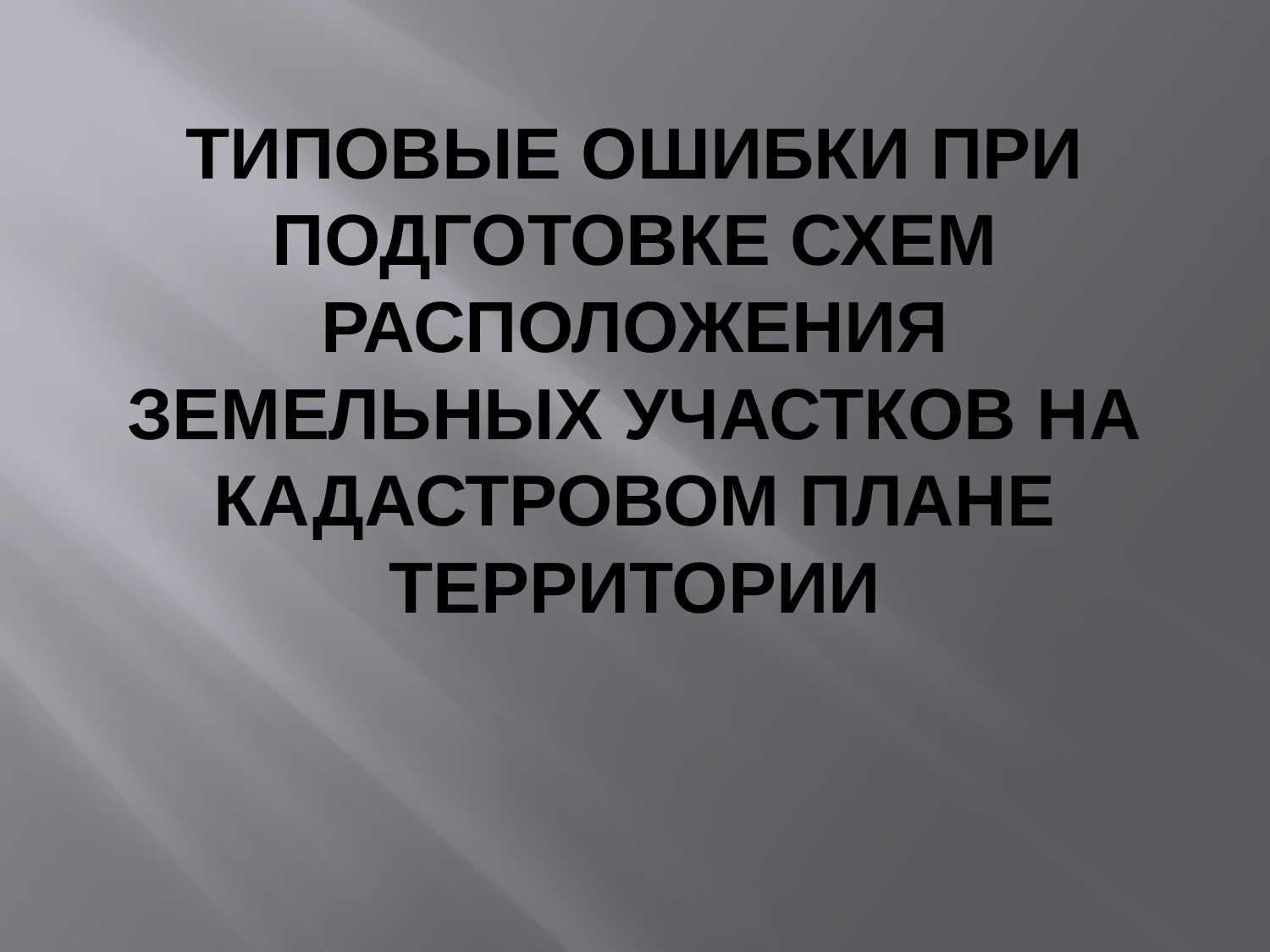

# ТИПОВЫЕ ОШИБКИ ПРИ ПОДГОТОВКЕ СХЕМ РАСПОЛОЖЕНИЯ ЗЕМЕЛЬНЫХ УЧАСТКОВ НА КАДАСТРОВОМ ПЛАНЕ ТЕРРИТОРИИ